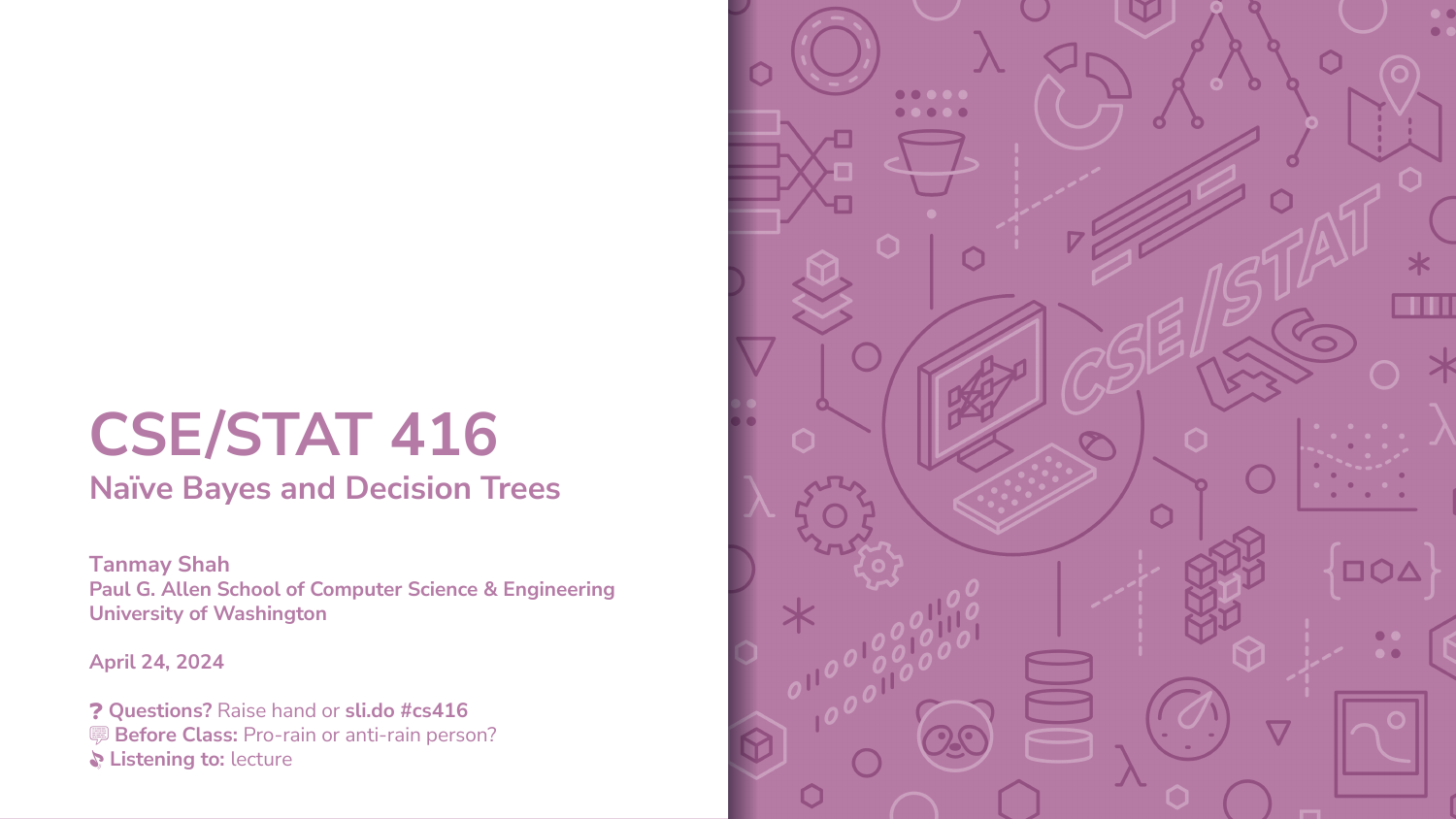

# CSE/STAT 416 Naïve Bayes and Decision Trees Tanmay Shah Paul G. Allen School of Computer Science & Engineering University of Washington April 24, 2024 ❓ Questions? Raise hand or sli.do #cs416 💬 Before Class: Pro-rain or anti-rain person? 🎵 Listening to: lecture